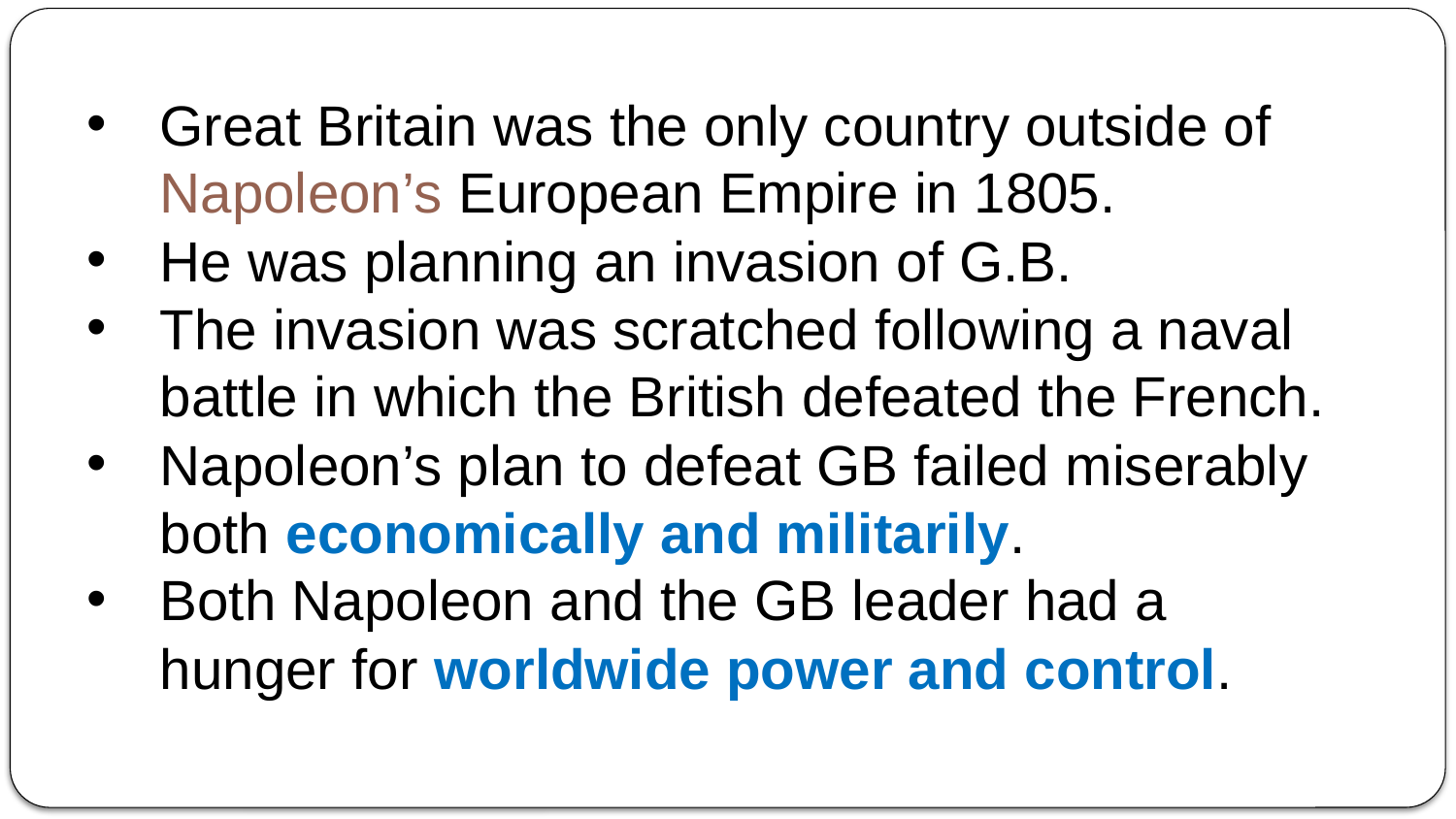

Great Britain was the only country outside of Napoleon’s European Empire in 1805.
He was planning an invasion of G.B.
The invasion was scratched following a naval battle in which the British defeated the French.
Napoleon’s plan to defeat GB failed miserably both economically and militarily.
Both Napoleon and the GB leader had a hunger for worldwide power and control.